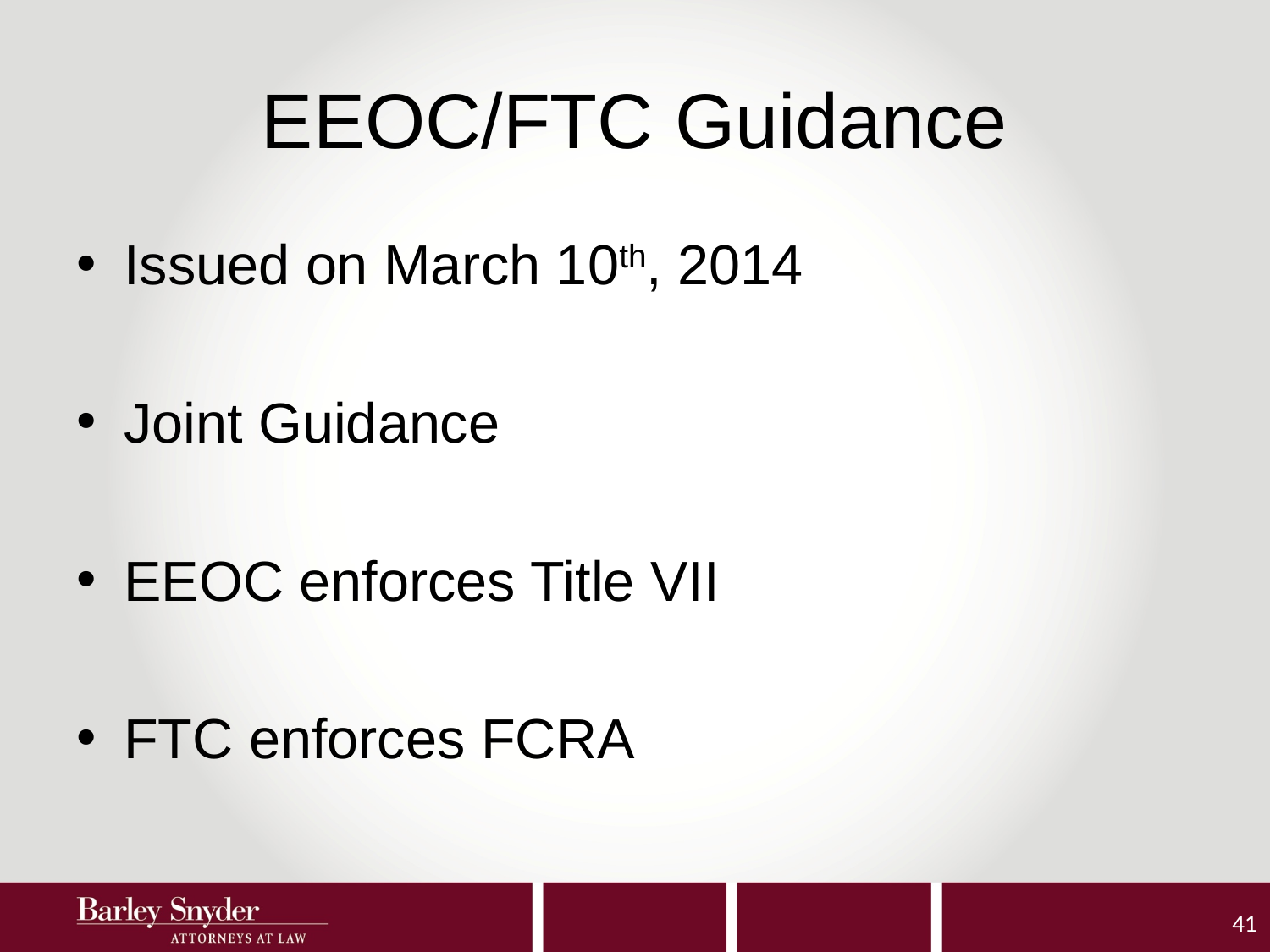

# EEOC/FTC Guidance
Issued on March 10th, 2014

Joint Guidance

EEOC enforces Title VII

FTC enforces FCRA

41